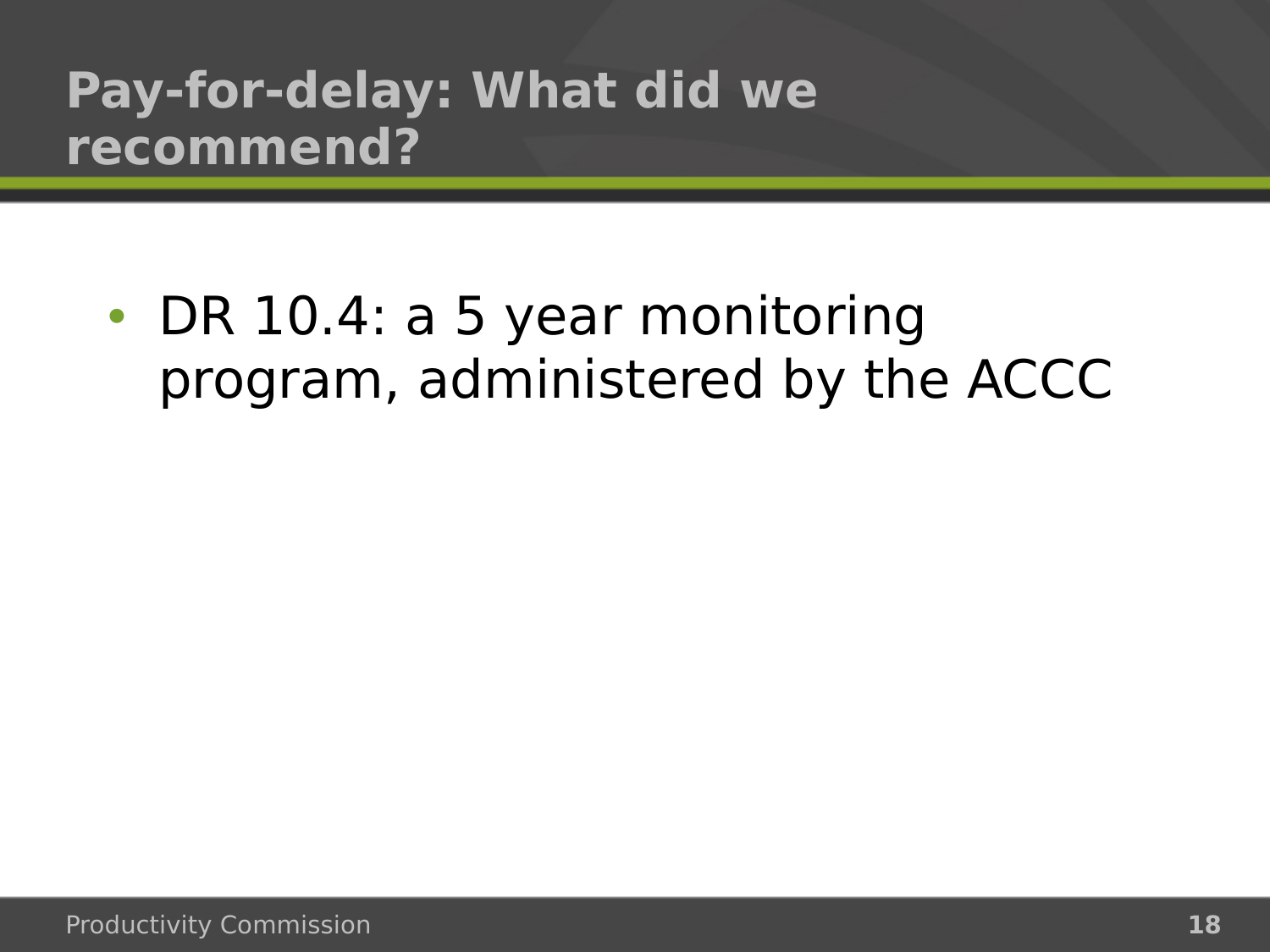

# Pay-for-delay: What did we recommend?
DR 10.4: a 5 year monitoring program, administered by the ACCC